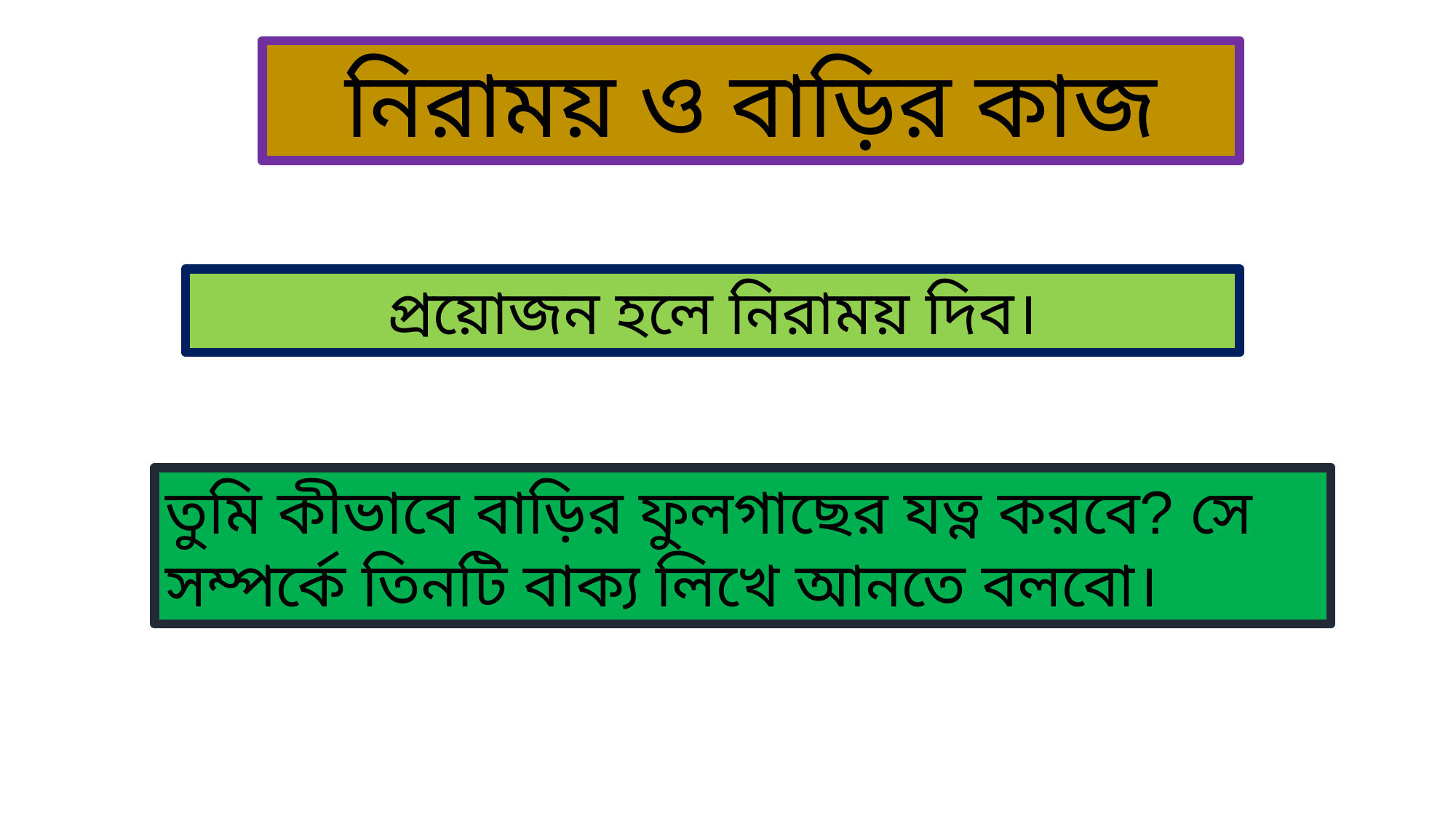

নিরাময় ও বাড়ির কাজ
প্রয়োজন হলে নিরাময় দিব।
তুমি কীভাবে বাড়ির ফুলগাছের যত্ন করবে? সে সম্পর্কে তিনটি বাক্য লিখে আনতে বলবো।